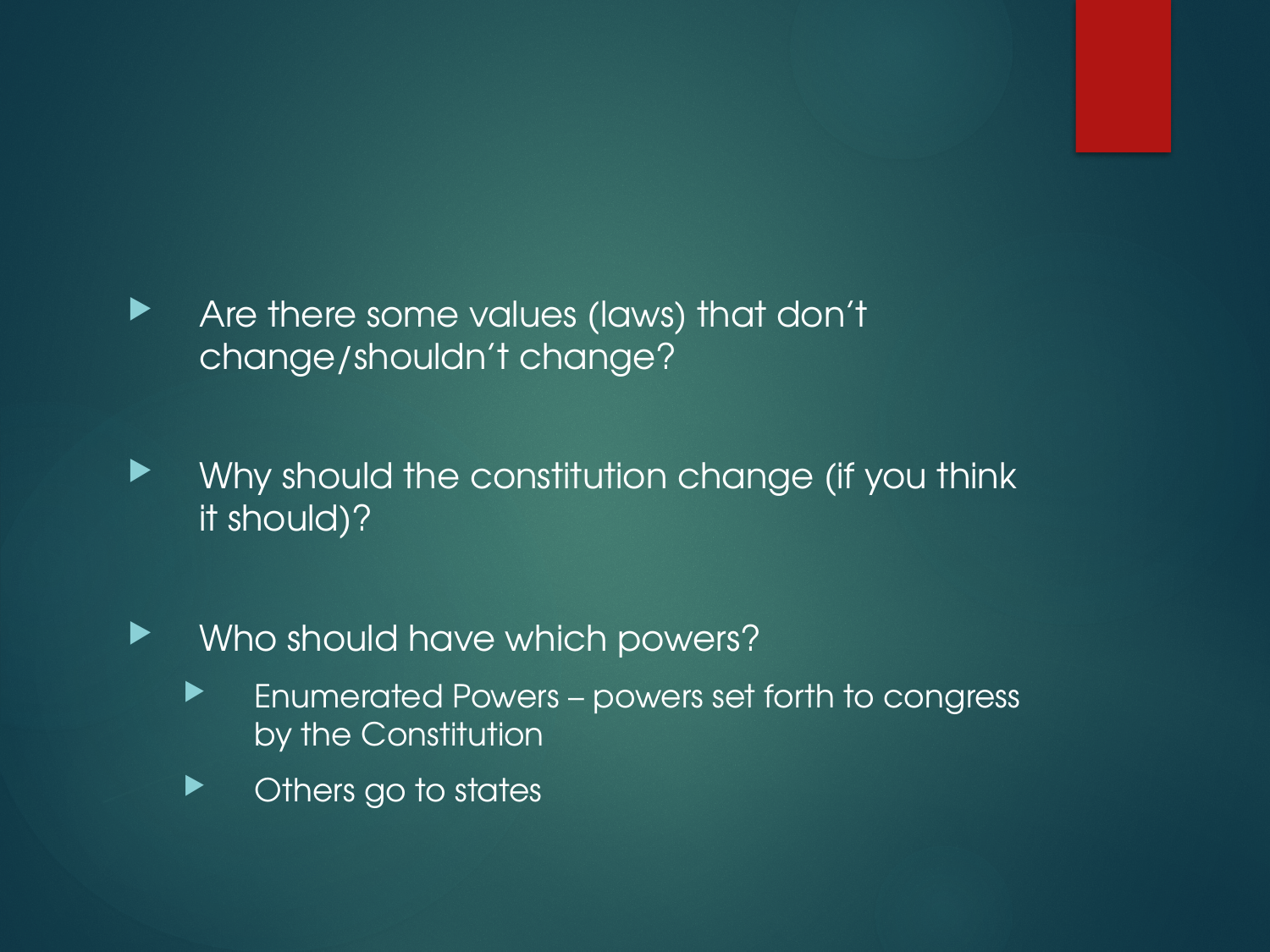

#
Are there some values (laws) that don’t change/shouldn’t change?

Why should the constitution change (if you think it should)?

Who should have which powers?
Enumerated Powers – powers set forth to congress by the Constitution
Others go to states